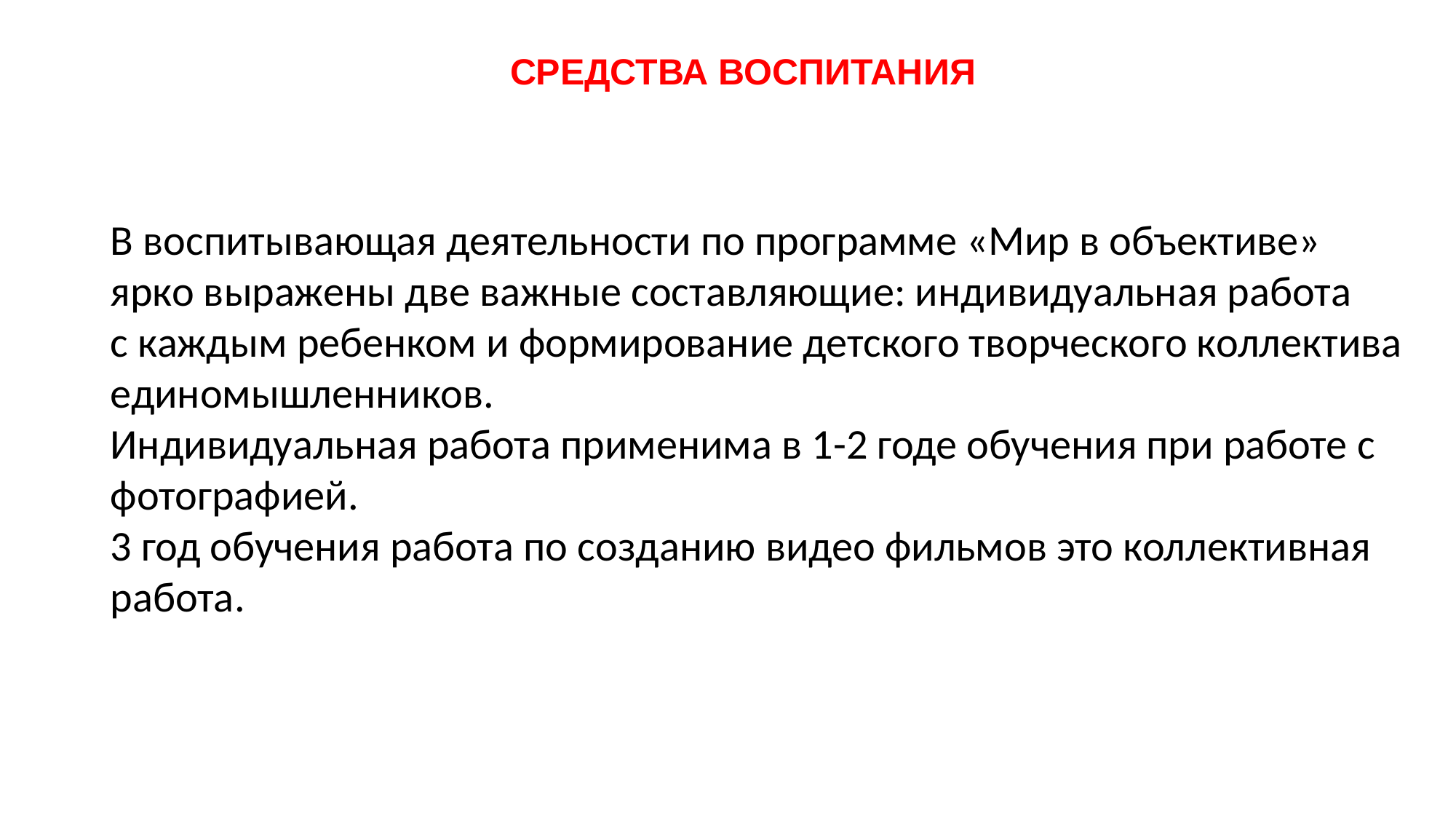

# СРЕДСТВА ВОСПИТАНИЯ
В воспитывающая деятельности по программе «Мир в объективе» ярко выражены две важные составляющие: индивидуальная работа с каждым ребенком и формирование детского творческого коллектива единомышленников.
Индивидуальная работа применима в 1-2 годе обучения при работе с фотографией.
3 год обучения работа по созданию видео фильмов это коллективная работа.